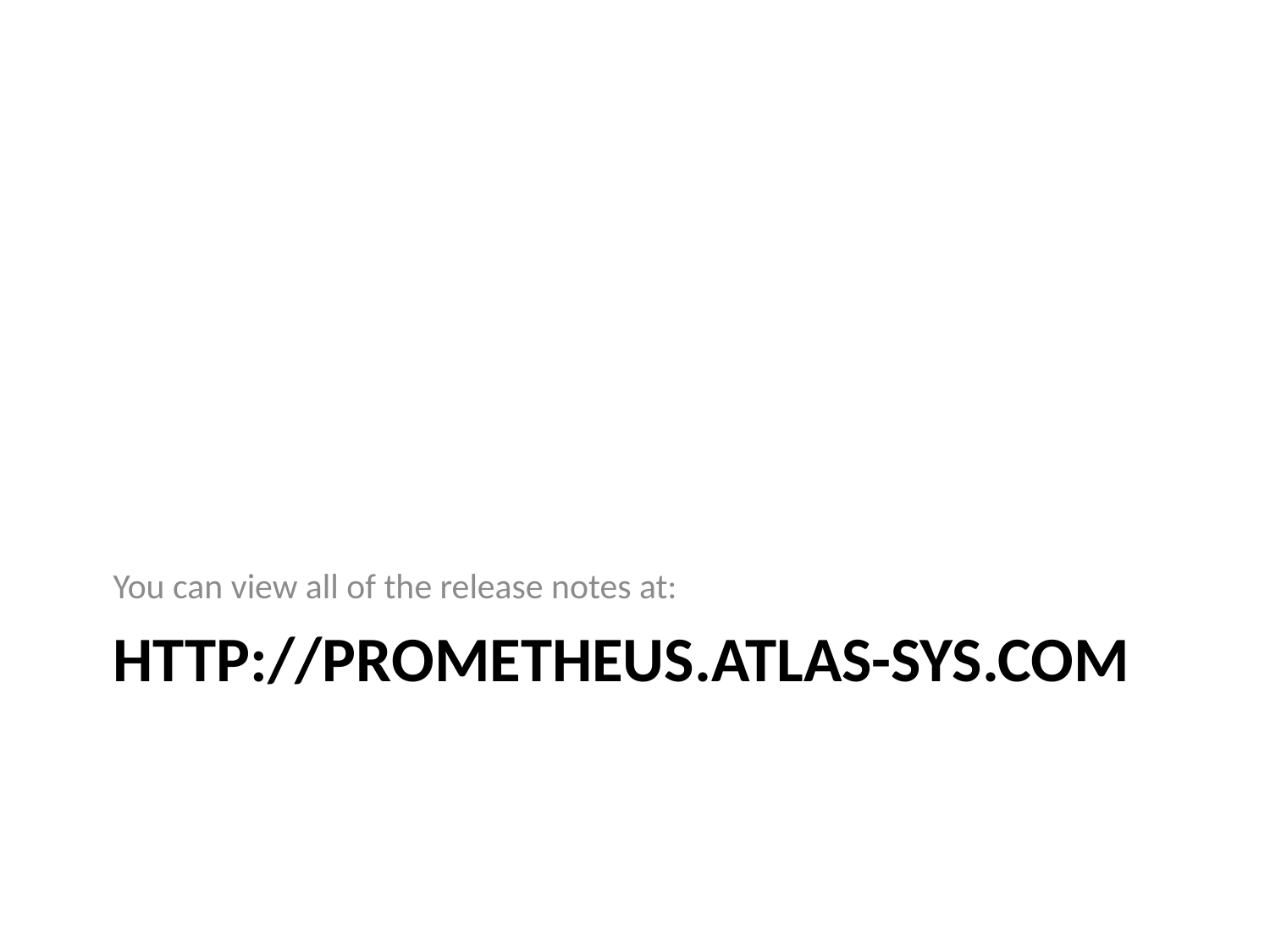

You can view all of the release notes at:
# http://prometheus.atlas-sys.com